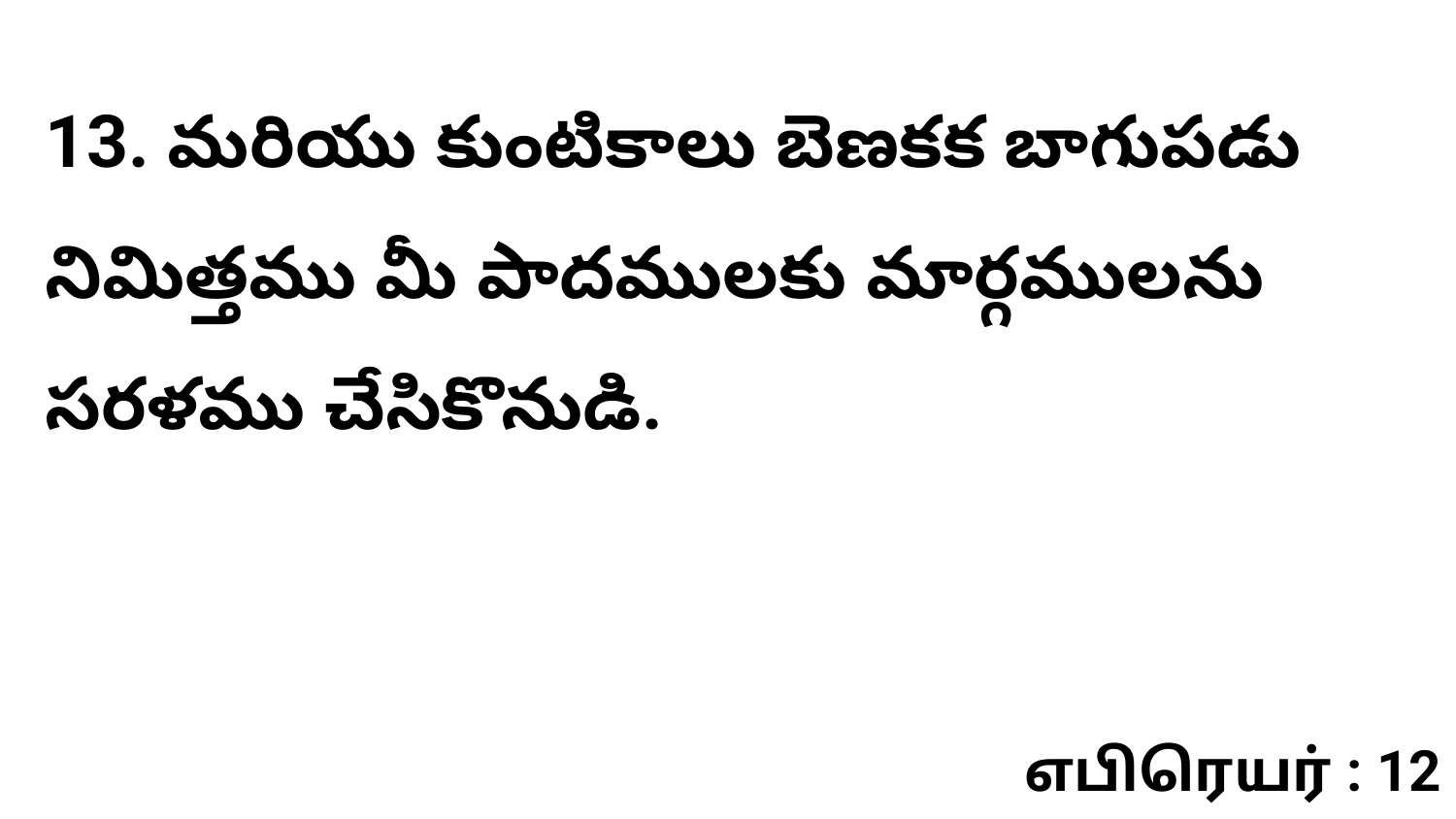

13. మరియు కుంటికాలు బెణకక బాగుపడు నిమిత్తము మీ పాదములకు మార్గములను సరళము చేసికొనుడి.
எபிரெயர் : 12